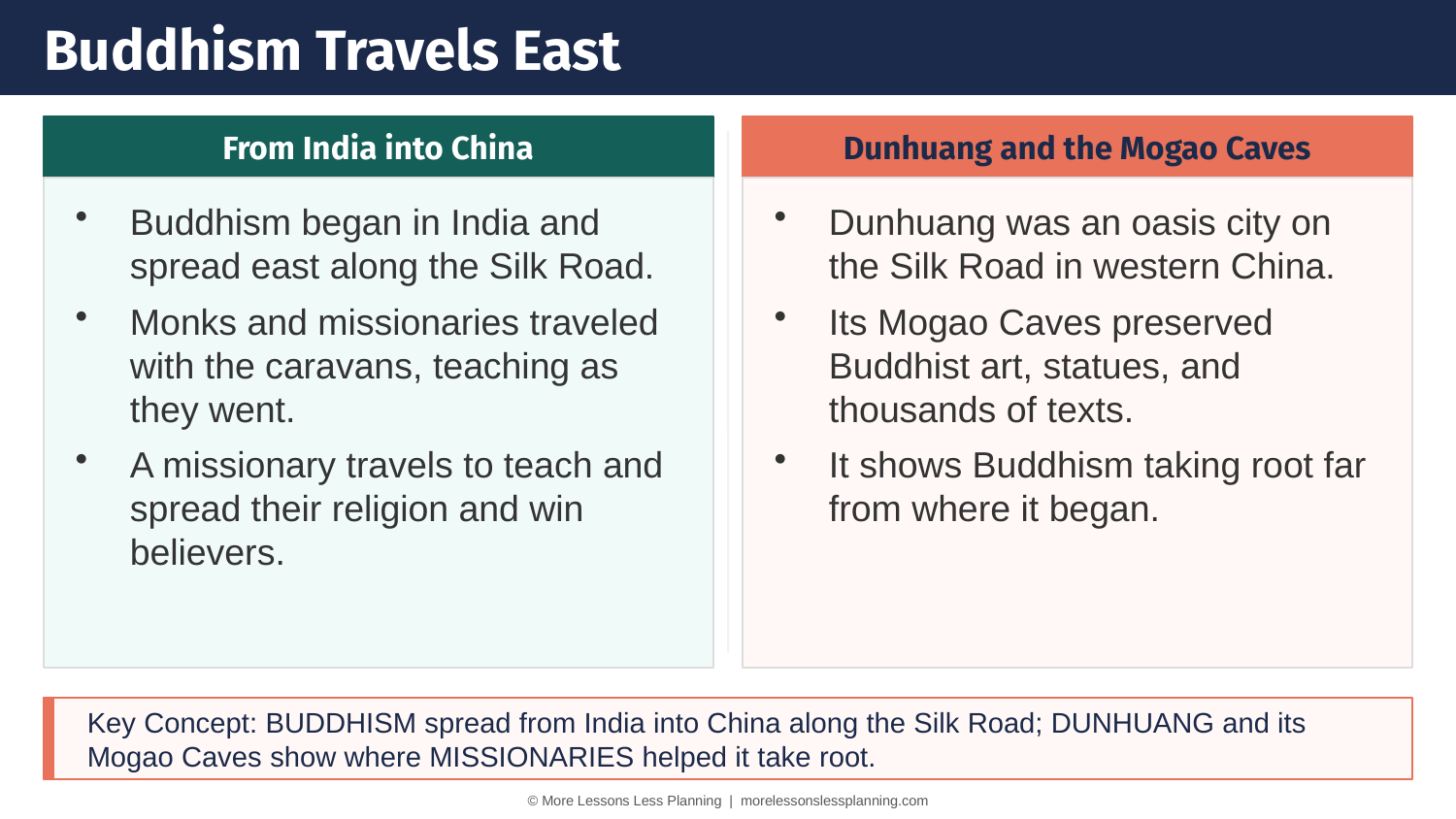

Buddhism Travels East

From India into China

Dunhuang and the Mogao Caves

Buddhism began in India and spread east along the Silk Road.
Monks and missionaries traveled with the caravans, teaching as they went.
A missionary travels to teach and spread their religion and win believers.
Dunhuang was an oasis city on the Silk Road in western China.
Its Mogao Caves preserved Buddhist art, statues, and thousands of texts.
It shows Buddhism taking root far from where it began.

Key Concept: BUDDHISM spread from India into China along the Silk Road; DUNHUANG and its Mogao Caves show where MISSIONARIES helped it take root.
© More Lessons Less Planning  |  morelessonslessplanning.com